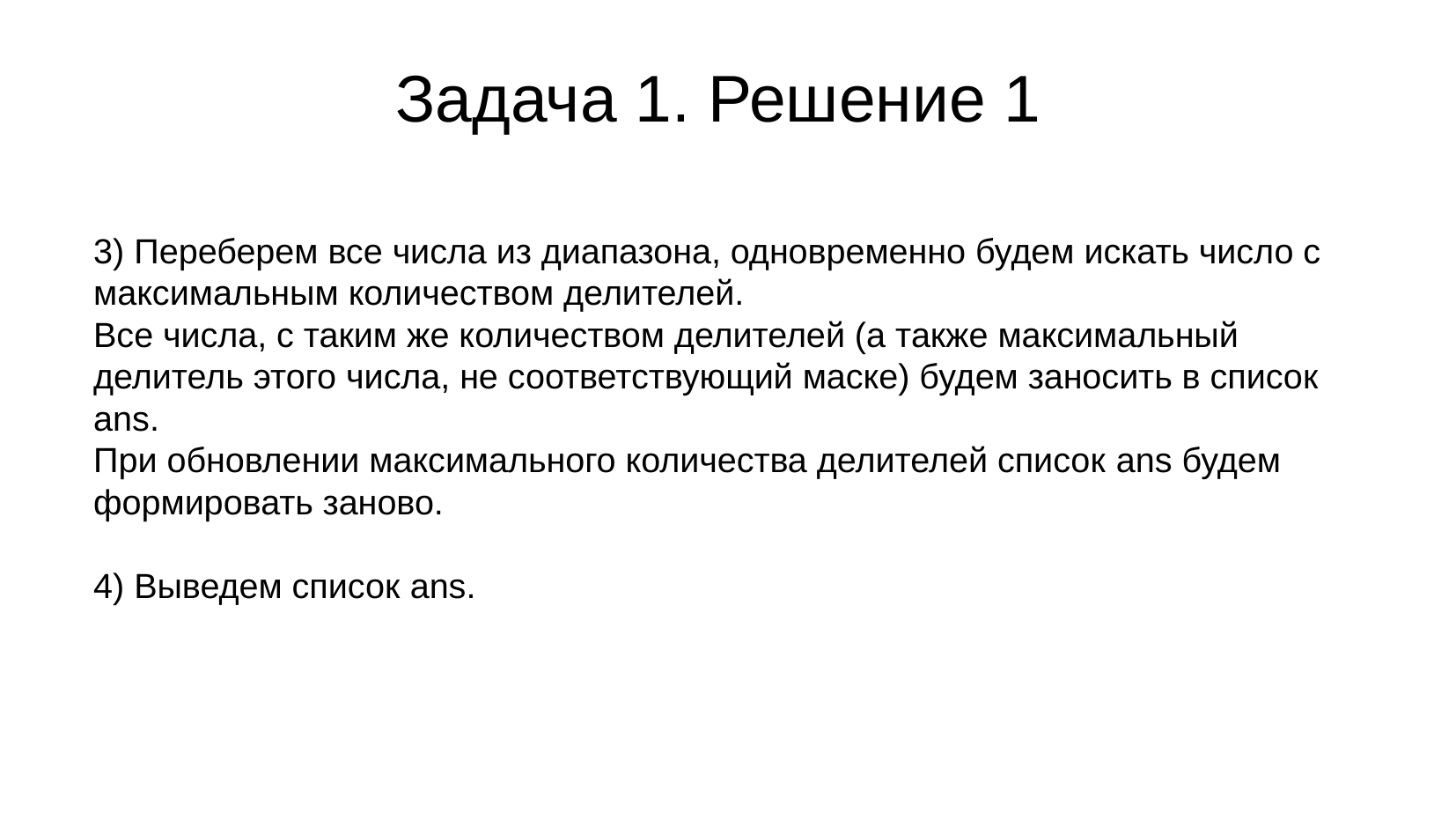

# Задача 1. Решение 1
3) Переберем все числа из диапазона, одновременно будем искать число с максимальным количеством делителей.
Все числа, с таким же количеством делителей (а также максимальный делитель этого числа, не соответствующий маске) будем заносить в список ans.
При обновлении максимального количества делителей список ans будем формировать заново.

4) Выведем список ans.